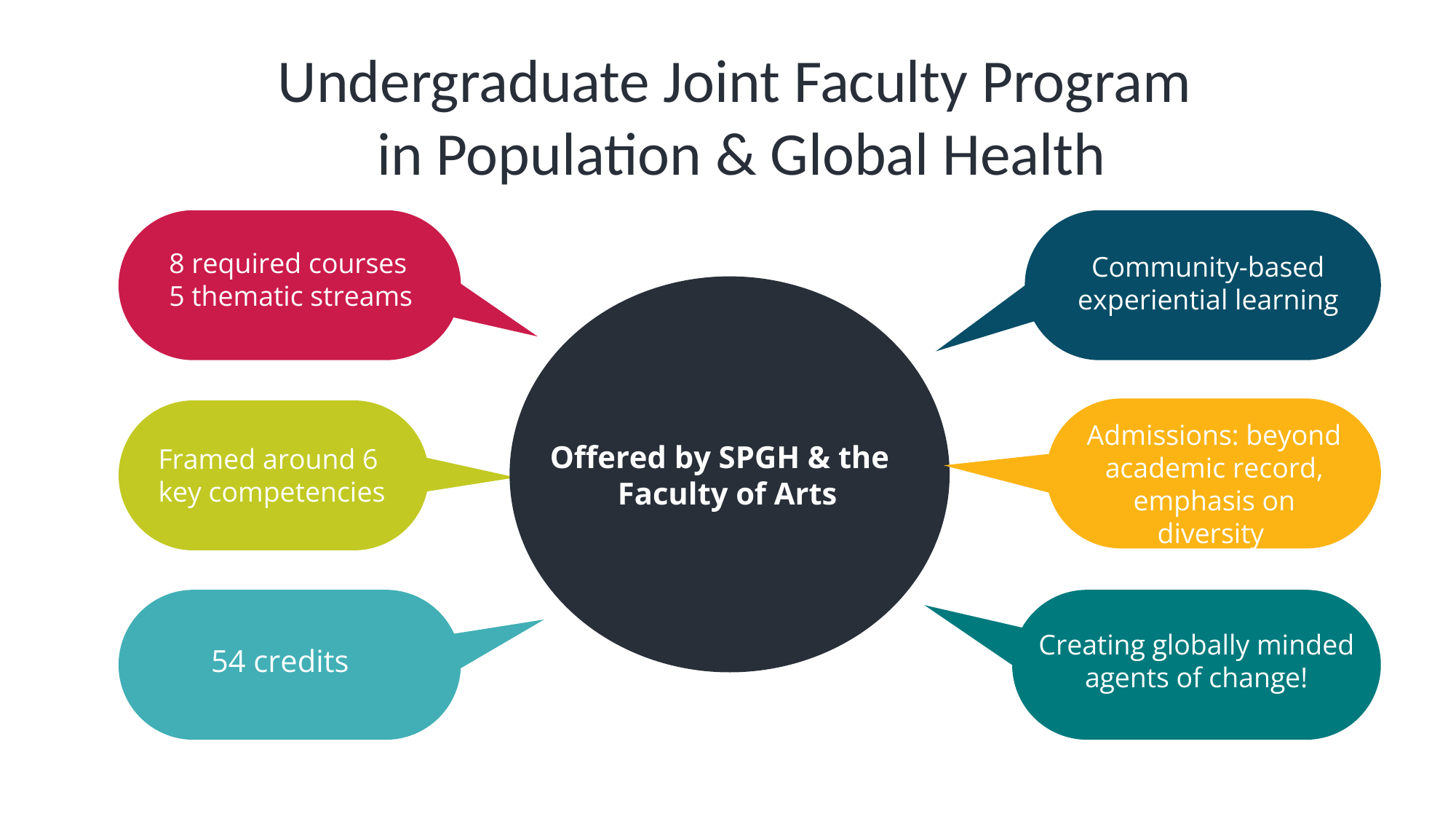

Undergraduate Joint Faculty Program
in Population & Global Health

8 required courses
5 thematic streams
Community-based experiential learning

Admissions: beyond academic record, emphasis on diversity

Offered by SPGH & the
Faculty of Arts
Framed around 6  key competencies

Creating globally minded agents of change!
54 credits